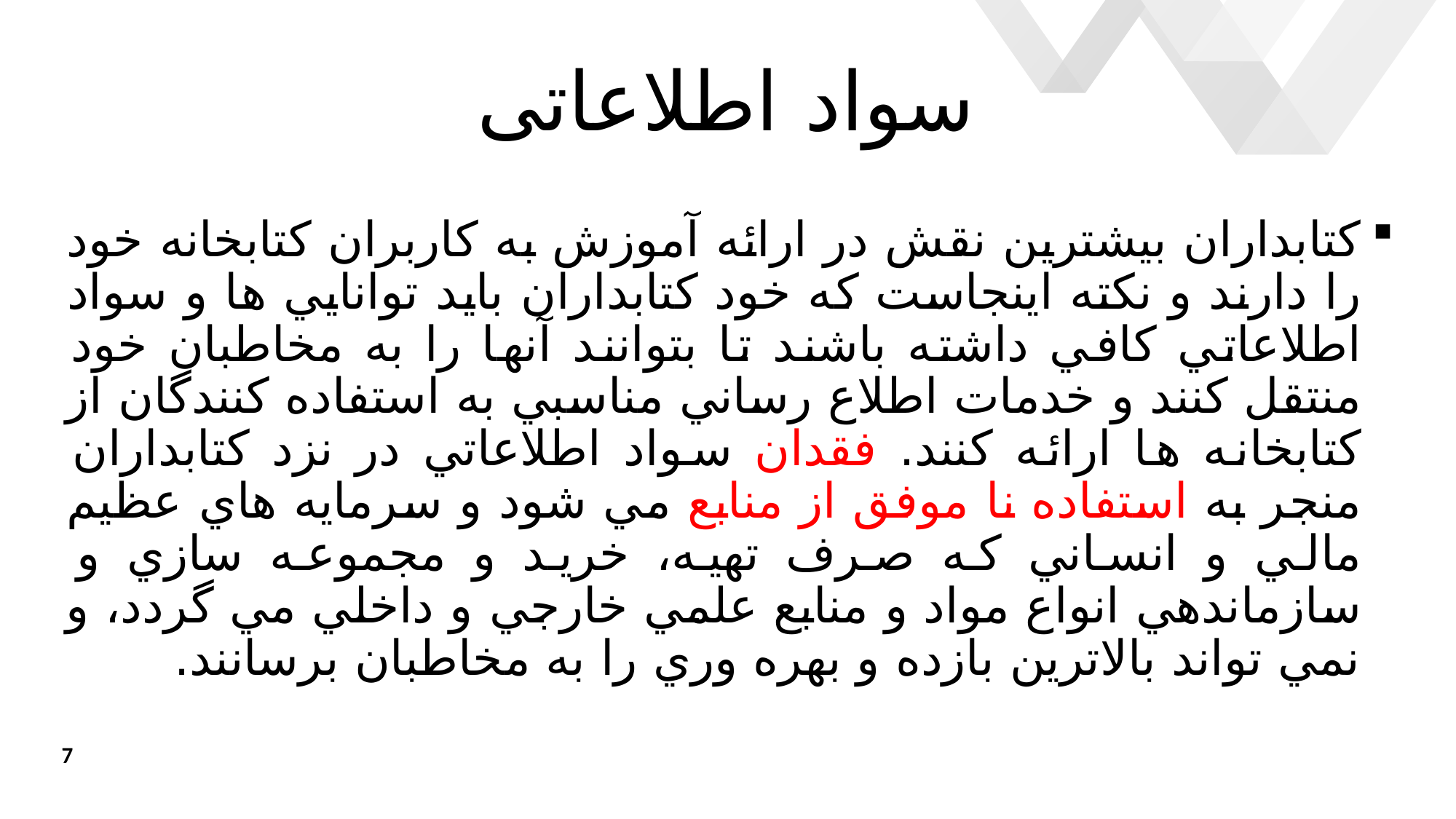

# سواد اطلاعاتی
كتابداران بيشترين نقش در ارائه آموزش به كاربران كتابخانه خود را دارند و نكته اينجاست كه خود كتابداران بايد توانايي ها و سواد اطلاعاتي كافي داشته باشند تا بتوانند آنها را به مخاطبان خود منتقل كنند و خدمات اطلاع رساني مناسبي به استفاده كنندگان از كتابخانه ها ارائه كنند. فقدان سواد اطلاعاتي در نزد كتابداران منجر به استفاده نا موفق از منابع مي شود و سرمايه هاي عظيم مالي و انساني كه صرف تهيه، خريد و مجموعه سازي و سازماندهي انواع مواد و منابع علمي خارجي و داخلي مي گردد، و نمي تواند بالاترين بازده و بهره وري را به مخاطبان برسانند.
7